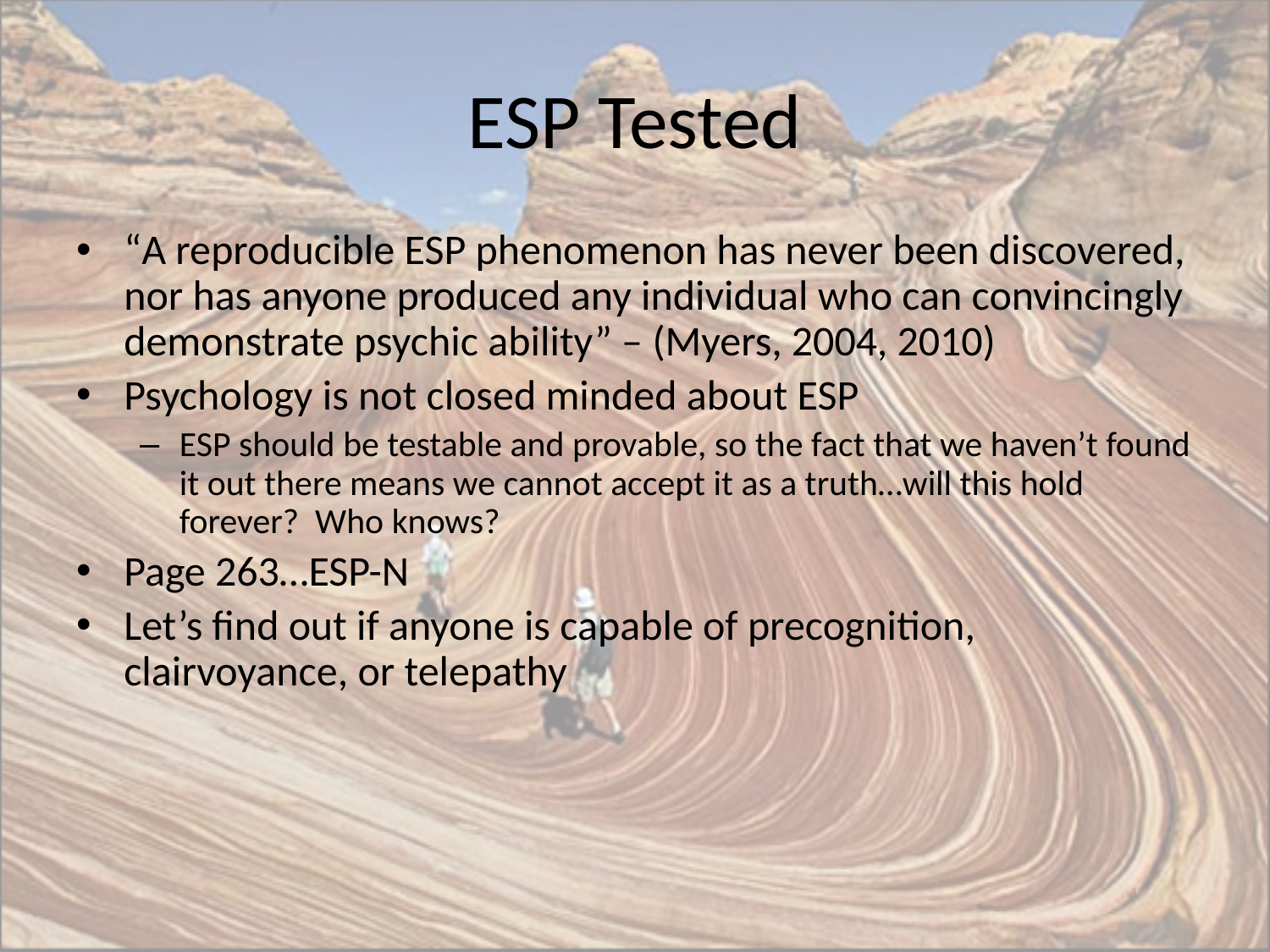

# ESP Tested
“A reproducible ESP phenomenon has never been discovered, nor has anyone produced any individual who can convincingly demonstrate psychic ability” – (Myers, 2004, 2010)
Psychology is not closed minded about ESP
ESP should be testable and provable, so the fact that we haven’t found it out there means we cannot accept it as a truth…will this hold forever?  Who knows?
Page 263…ESP-N
Let’s find out if anyone is capable of precognition, clairvoyance, or telepathy